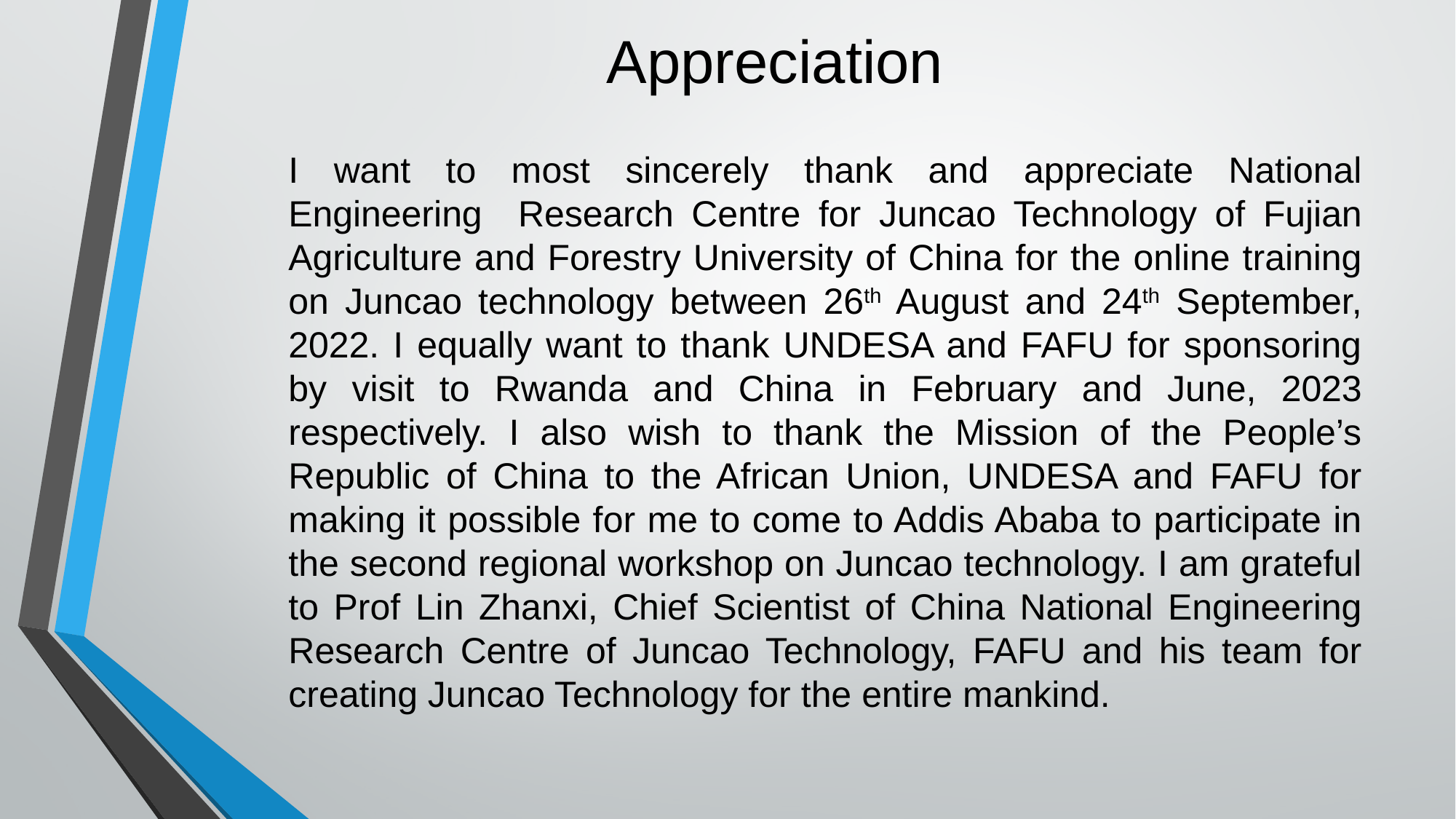

Appreciation
I want to most sincerely thank and appreciate National Engineering  Research Centre for Juncao Technology of Fujian Agriculture and Forestry University of China for the online training on Juncao technology between 26th August and 24th September, 2022. I equally want to thank UNDESA and FAFU for sponsoring by visit to Rwanda and China in February and June, 2023 respectively. I also wish to thank the Mission of the People’s Republic of China to the African Union, UNDESA and FAFU for making it possible for me to come to Addis Ababa to participate in the second regional workshop on Juncao technology. I am grateful to Prof Lin Zhanxi, Chief Scientist of China National Engineering Research Centre of Juncao Technology, FAFU and his team for creating Juncao Technology for the entire mankind.